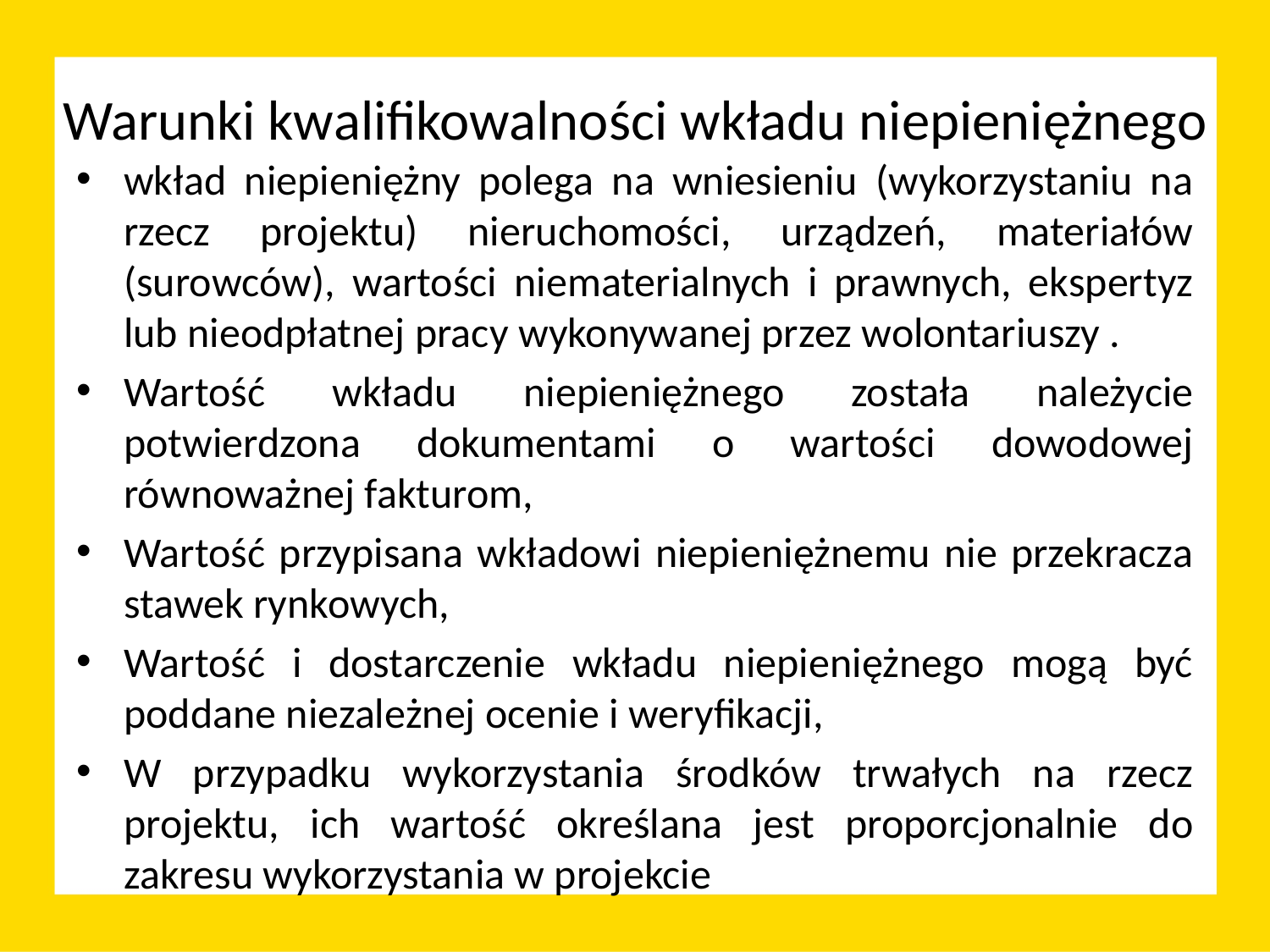

# Warunki kwalifikowalności wkładu niepieniężnego
wkład niepieniężny polega na wniesieniu (wykorzystaniu na rzecz projektu) nieruchomości, urządzeń, materiałów (surowców), wartości niematerialnych i prawnych, ekspertyz lub nieodpłatnej pracy wykonywanej przez wolontariuszy .
Wartość wkładu niepieniężnego została należycie potwierdzona dokumentami o wartości dowodowej równoważnej fakturom,
Wartość przypisana wkładowi niepieniężnemu nie przekracza stawek rynkowych,
Wartość i dostarczenie wkładu niepieniężnego mogą być poddane niezależnej ocenie i weryfikacji,
W przypadku wykorzystania środków trwałych na rzecz projektu, ich wartość określana jest proporcjonalnie do zakresu wykorzystania w projekcie